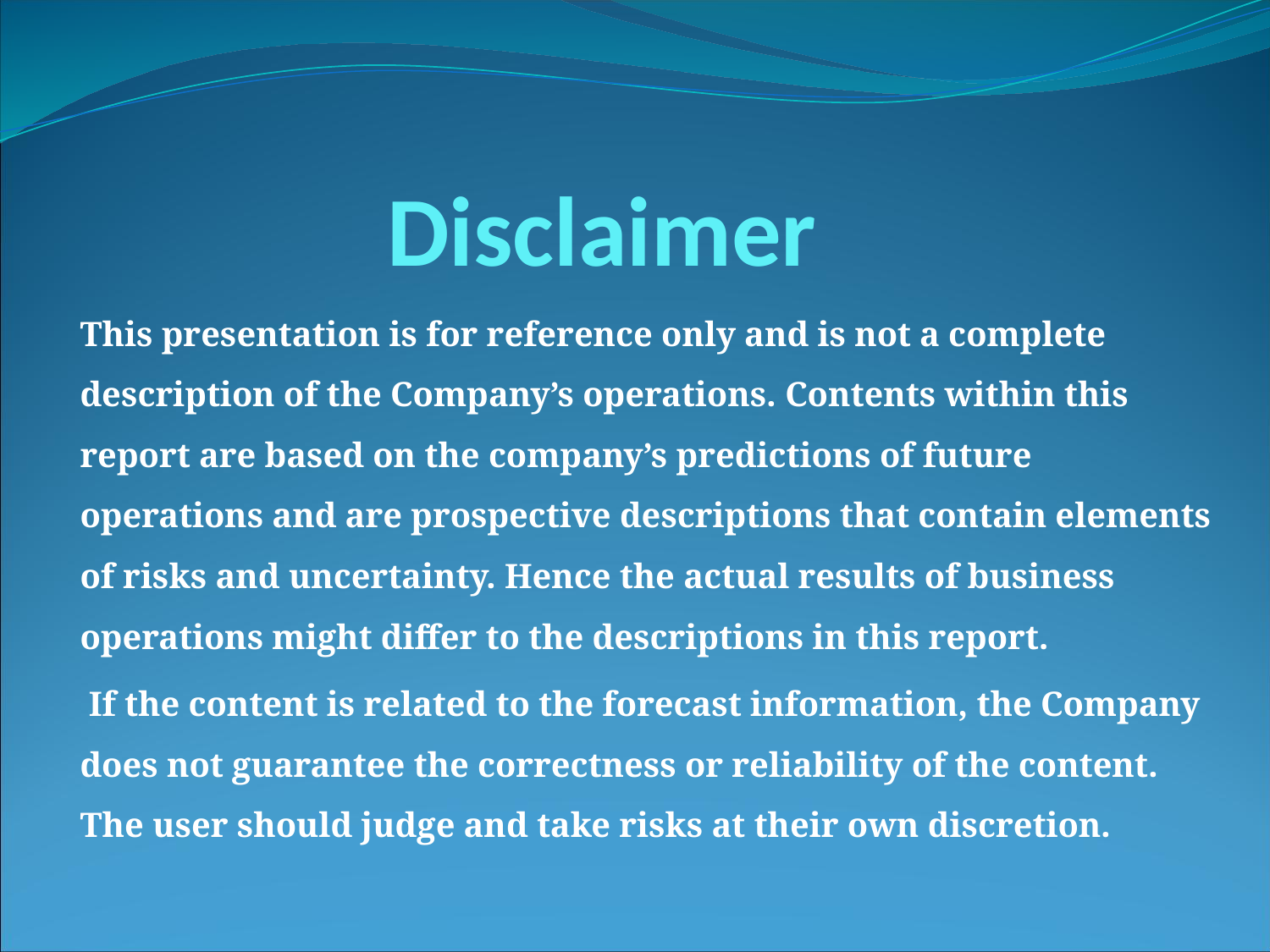

# Disclaimer
This presentation is for reference only and is not a complete description of the Company’s operations. Contents within this report are based on the company’s predictions of future operations and are prospective descriptions that contain elements of risks and uncertainty. Hence the actual results of business operations might differ to the descriptions in this report.
 If the content is related to the forecast information, the Company does not guarantee the correctness or reliability of the content. The user should judge and take risks at their own discretion.